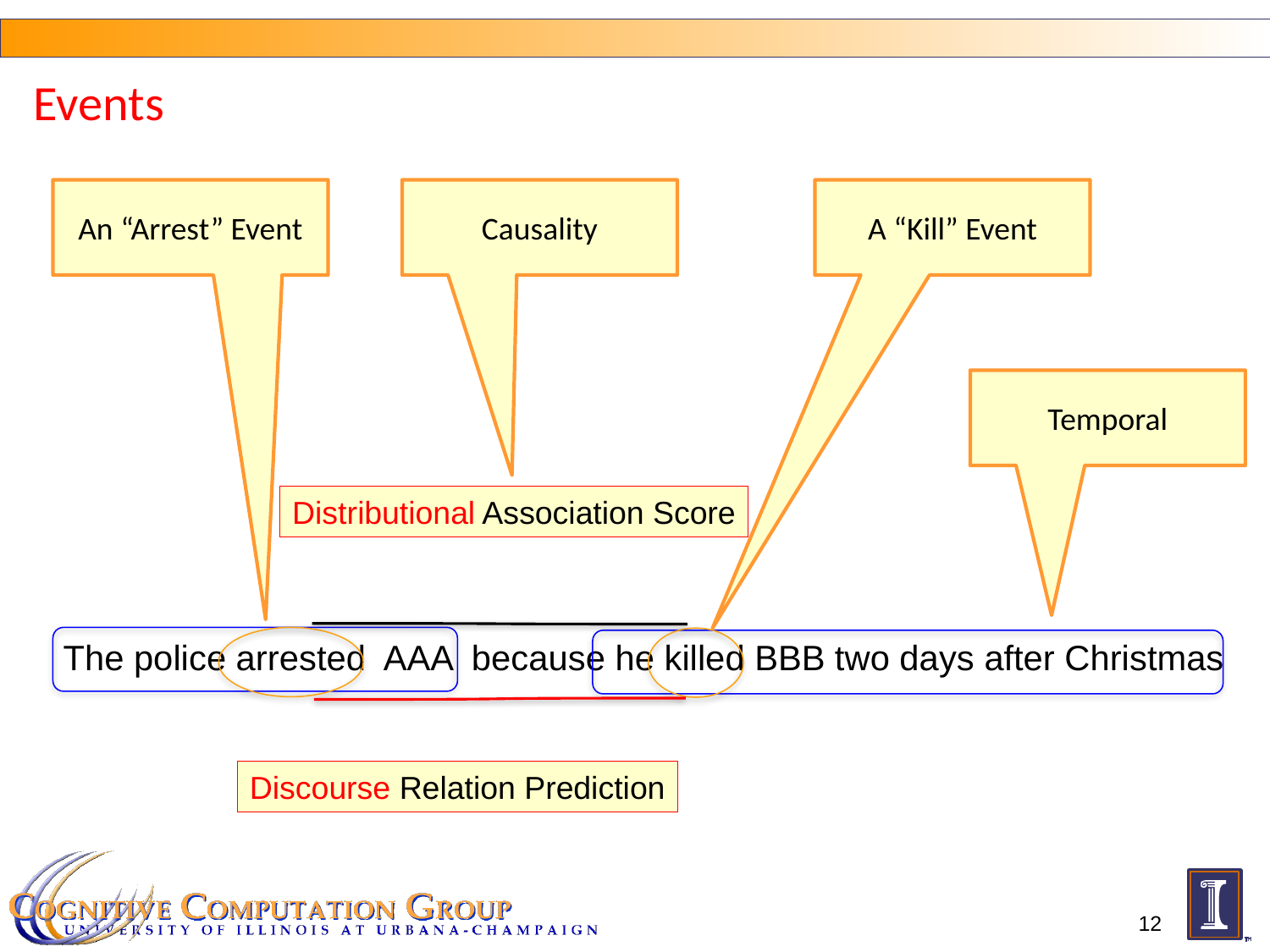

# Events

An “Arrest” Event
Causality
A “Kill” Event
Temporal
Distributional Association Score

The police arrested  AAA  because he killed BBB two days after Christmas

Discourse Relation Prediction
12